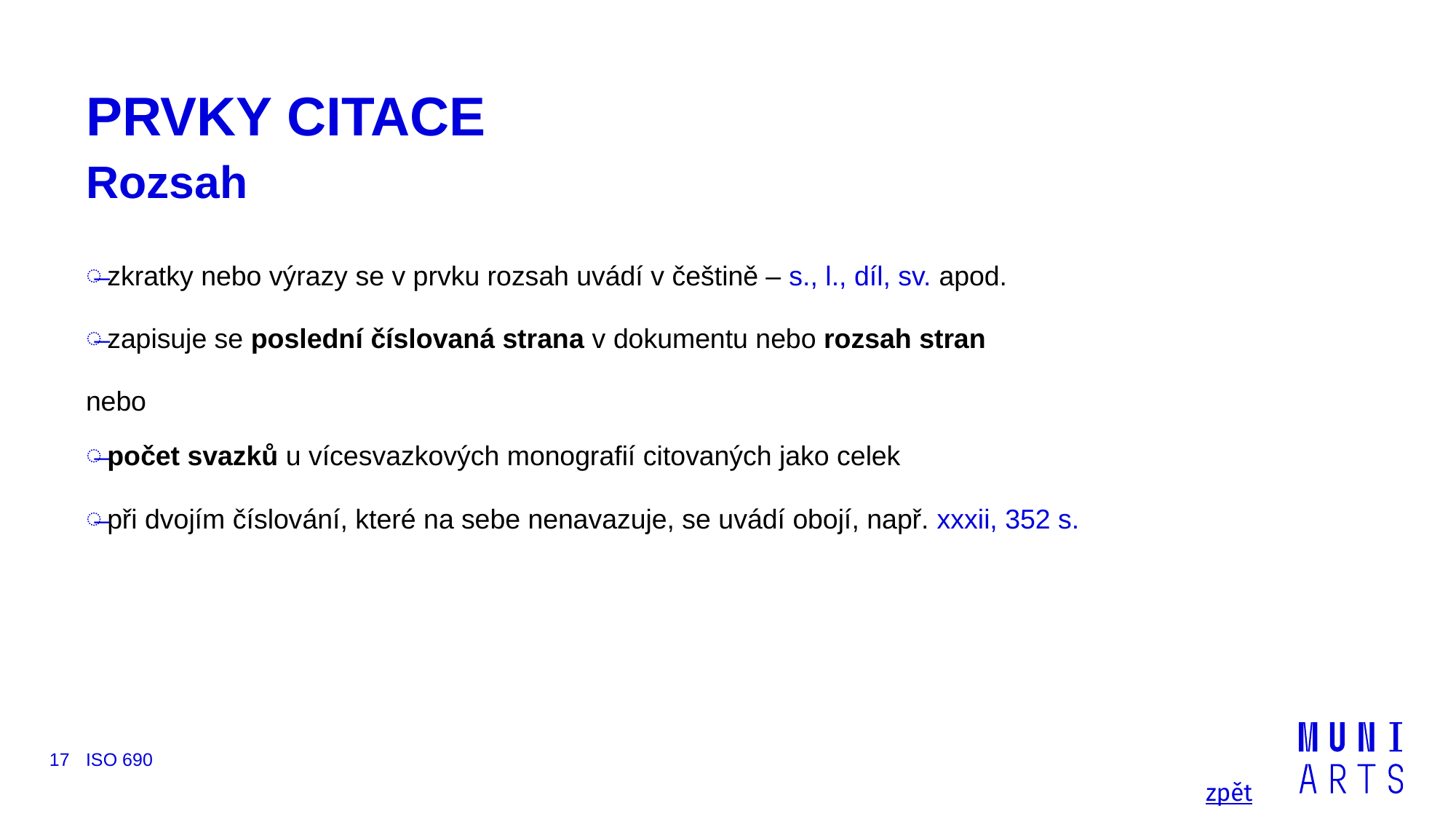

# PRVKY CITACE Rozsah
zkratky nebo výrazy se v prvku rozsah uvádí v češtině – s., l., díl, sv. apod.
zapisuje se poslední číslovaná strana v dokumentu nebo rozsah stran
nebo
počet svazků u vícesvazkových monografií citovaných jako celek
při dvojím číslování, které na sebe nenavazuje, se uvádí obojí, např. xxxii, 352 s.

17
ISO 690
zpět